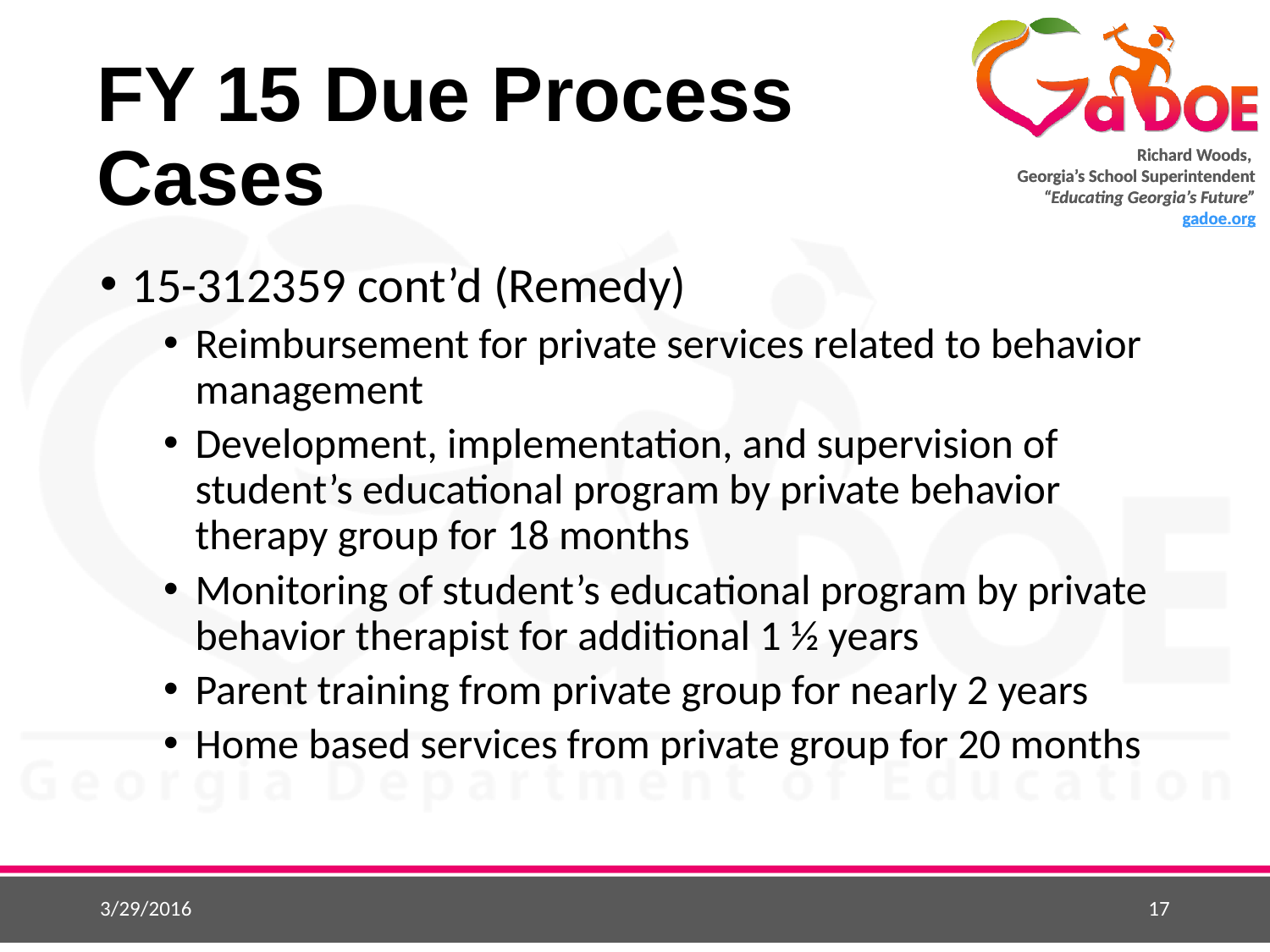

# FY 15 Due Process Cases
15-312359 cont’d (Remedy)
Reimbursement for private services related to behavior management
Development, implementation, and supervision of student’s educational program by private behavior therapy group for 18 months
Monitoring of student’s educational program by private behavior therapist for additional 1 ½ years
Parent training from private group for nearly 2 years
Home based services from private group for 20 months
3/29/2016
17